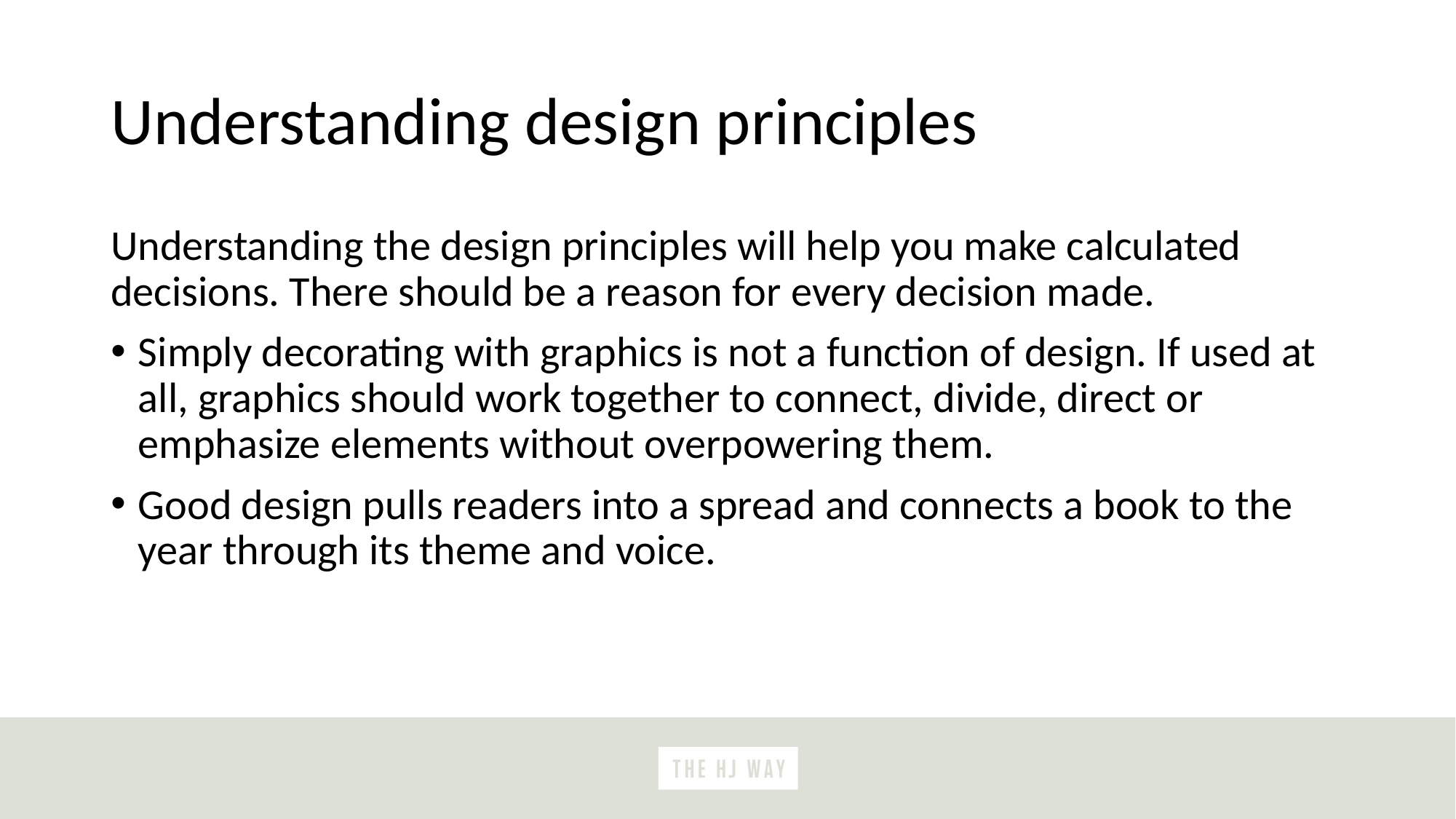

# Understanding design principles
Understanding the design principles will help you make calculated decisions. There should be a reason for every decision made.
Simply decorating with graphics is not a function of design. If used at all, graphics should work together to connect, divide, direct or emphasize elements without overpowering them.
Good design pulls readers into a spread and connects a book to the year through its theme and voice.